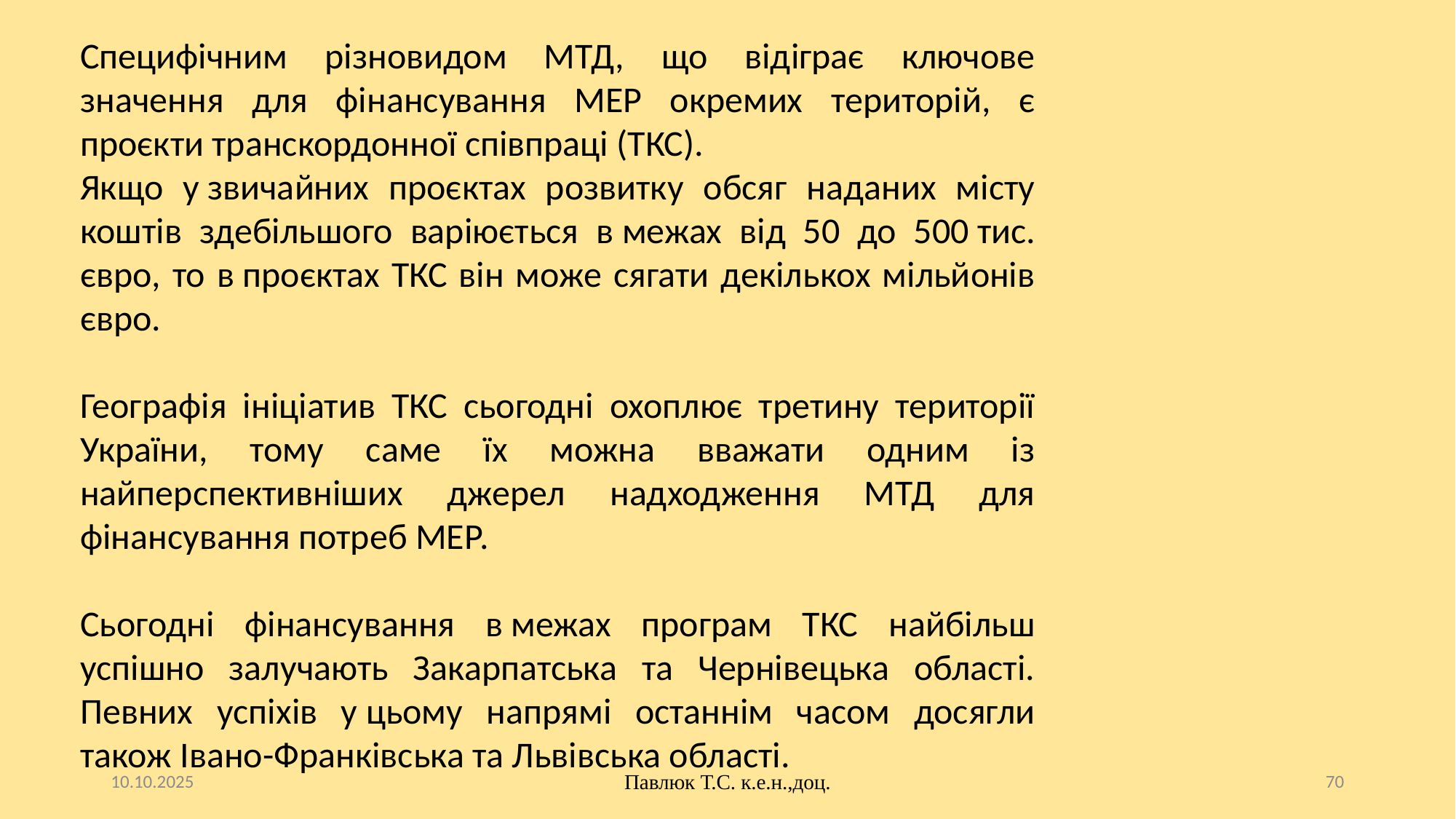

Специфічним різновидом МТД, що відіграє ключове значення для фінансування МЕР окремих територій, є проєкти транскордонної співпраці (ТКС).
Якщо у звичайних проєктах розвитку обсяг наданих місту коштів здебільшого варіюється в межах від 50 до 500 тис. євро, то в проєктах ТКС він може сягати декількох мільйонів євро.

Географія ініціатив ТКС сьогодні охоплює третину території України, тому саме їх можна вважати одним із найперспективніших джерел надходження МТД для фінансування потреб МЕР.

Сьогодні фінансування в межах програм ТКС найбільш успішно залучають Закарпатська та Чернівецька області. Певних успіхів у цьому напрямі останнім часом досягли також Івано-Франківська та Львівська області.
10.10.2025
Павлюк Т.С. к.е.н.,доц.
70